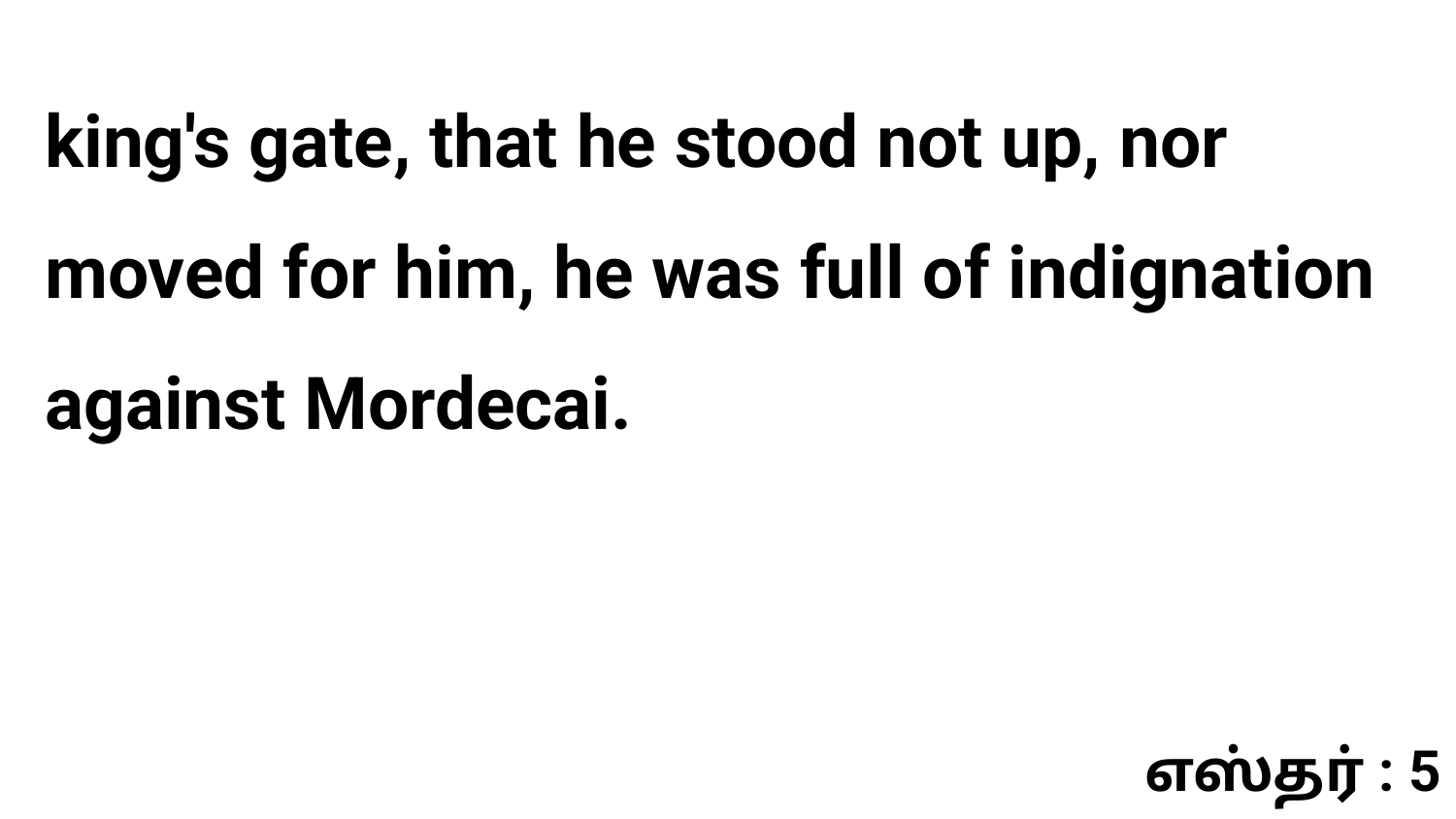

king's gate, that he stood not up, nor moved for him, he was full of indignation against Mordecai.
எஸ்தர் : 5